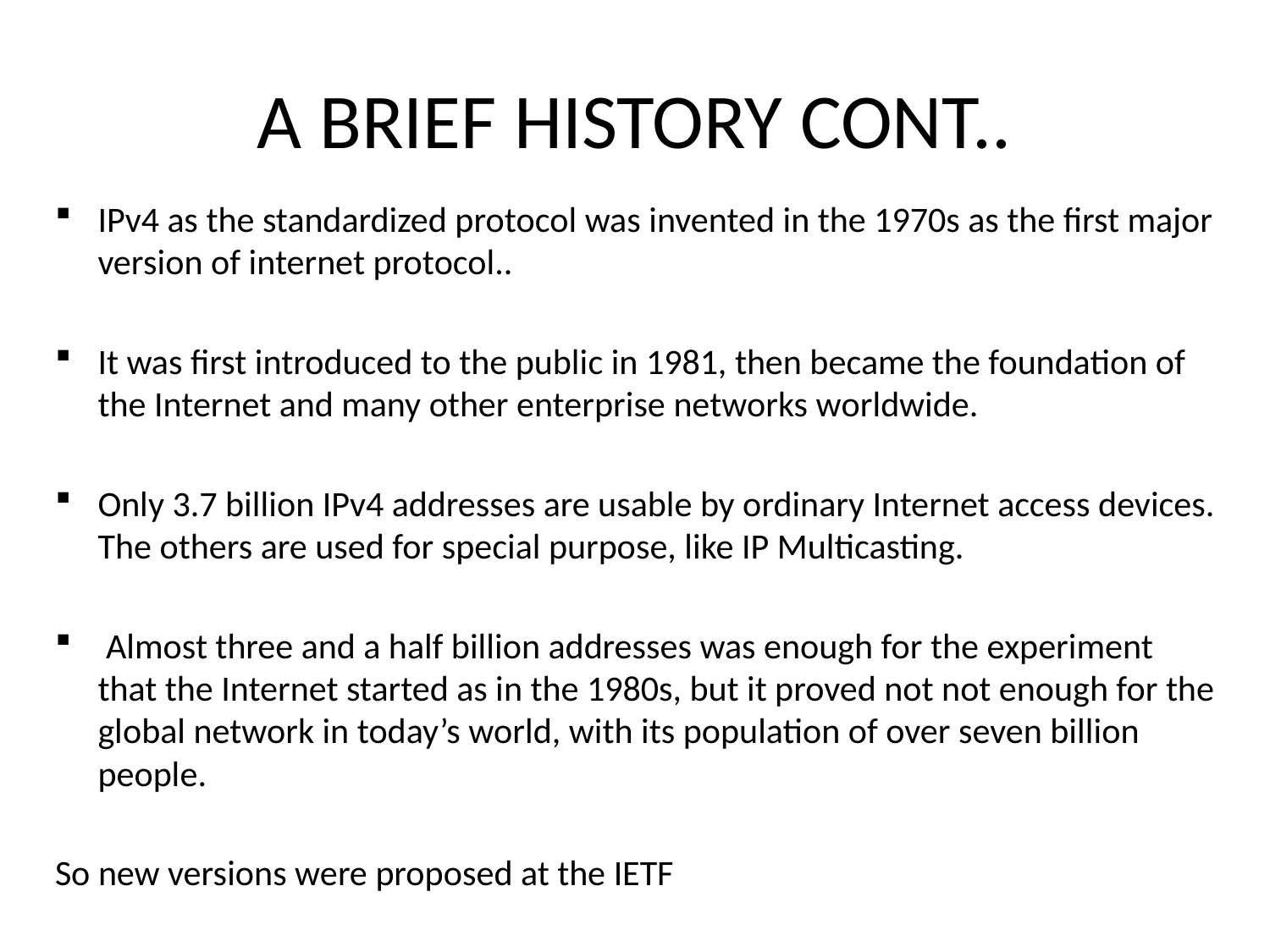

# A BRIEF HISTORY CONT..
IPv4 as the standardized protocol was invented in the 1970s as the first major version of internet protocol..

It was first introduced to the public in 1981, then became the foundation of the Internet and many other enterprise networks worldwide.

Only 3.7 billion IPv4 addresses are usable by ordinary Internet access devices. The others are used for special purpose, like IP Multicasting.

 Almost three and a half billion addresses was enough for the experiment that the Internet started as in the 1980s, but it proved not not enough for the global network in today’s world, with its population of over seven billion people.

So new versions were proposed at the IETF